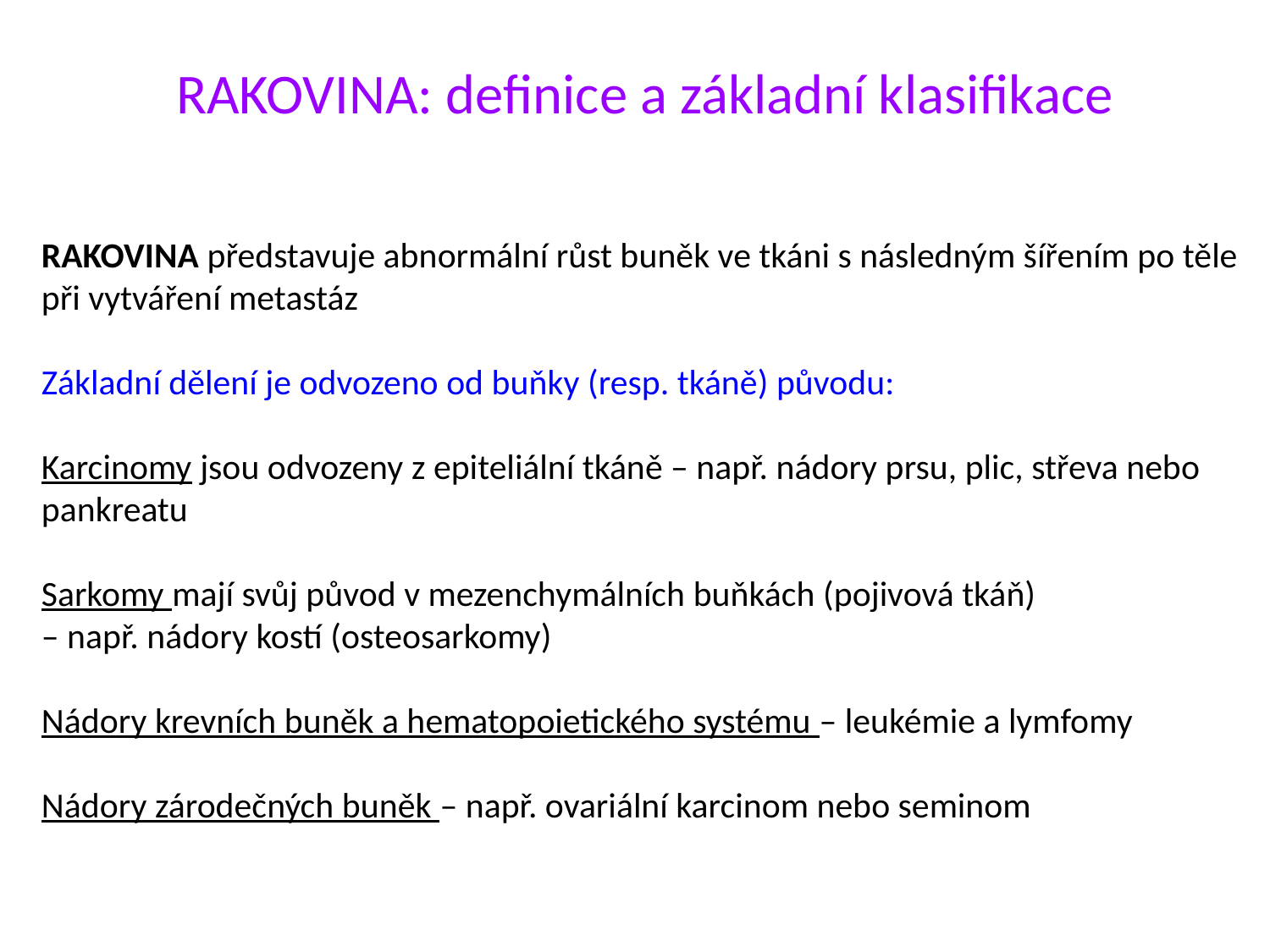

# RAKOVINA: definice a základní klasifikace
RAKOVINA představuje abnormální růst buněk ve tkáni s následným šířením po těle
při vytváření metastáz

Základní dělení je odvozeno od buňky (resp. tkáně) původu:

Karcinomy jsou odvozeny z epiteliální tkáně – např. nádory prsu, plic, střeva nebo pankreatu

Sarkomy mají svůj původ v mezenchymálních buňkách (pojivová tkáň)
– např. nádory kostí (osteosarkomy)

Nádory krevních buněk a hematopoietického systému – leukémie a lymfomy

Nádory zárodečných buněk – např. ovariální karcinom nebo seminom